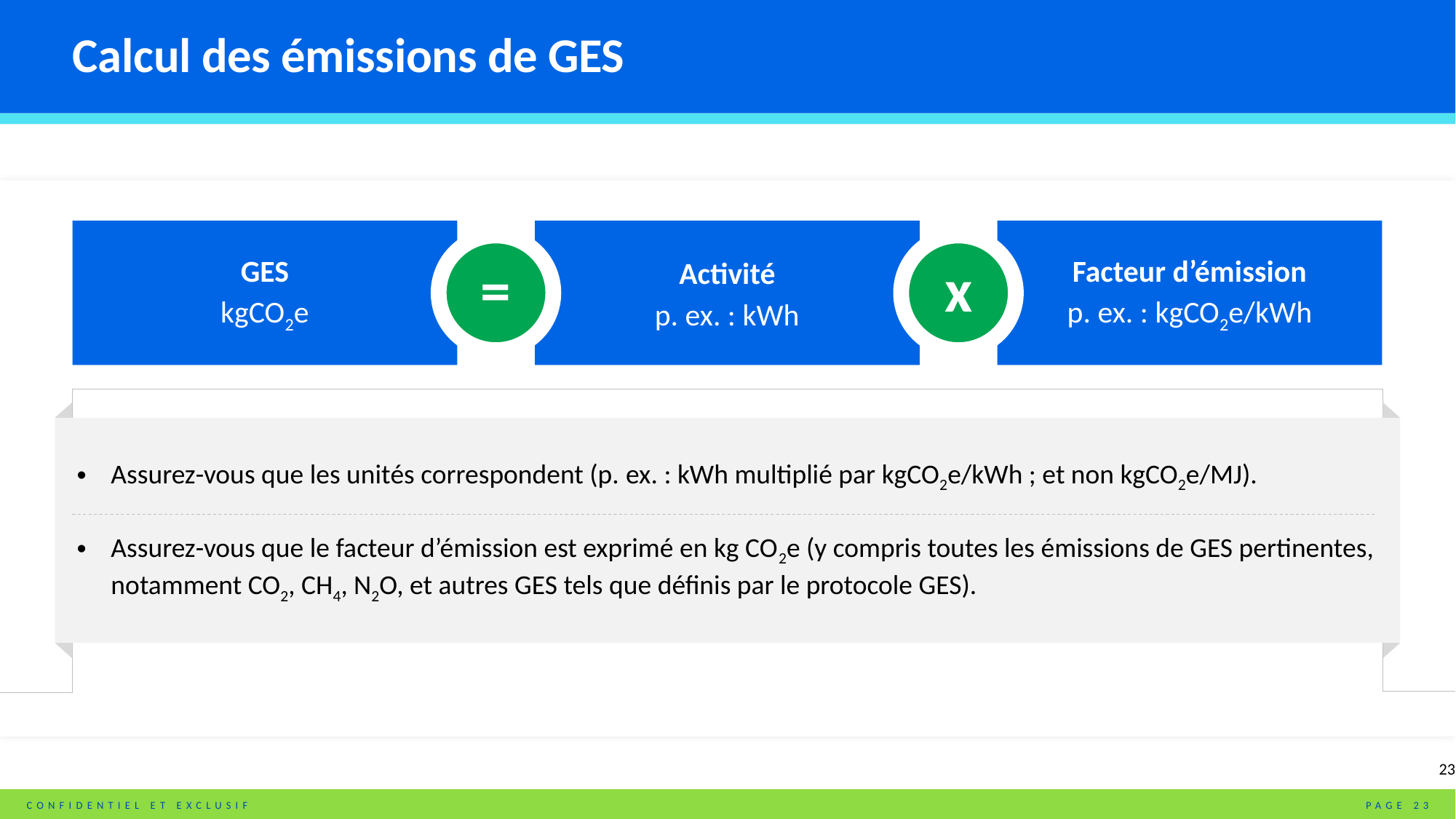

# Calcul des émissions de GES

GES
kgCO2e
Activité
p. ex. : kWh
Facteur d’émission
p. ex. : kgCO2e/kWh

=
x

Assurez-vous que les unités correspondent (p. ex. : kWh multiplié par kgCO2e/kWh ; et non kgCO2e/MJ).
Assurez-vous que le facteur d’émission est exprimé en kg CO2e (y compris toutes les émissions de GES pertinentes, notamment CO2, CH4, N2O, et autres GES tels que définis par le protocole GES).

23